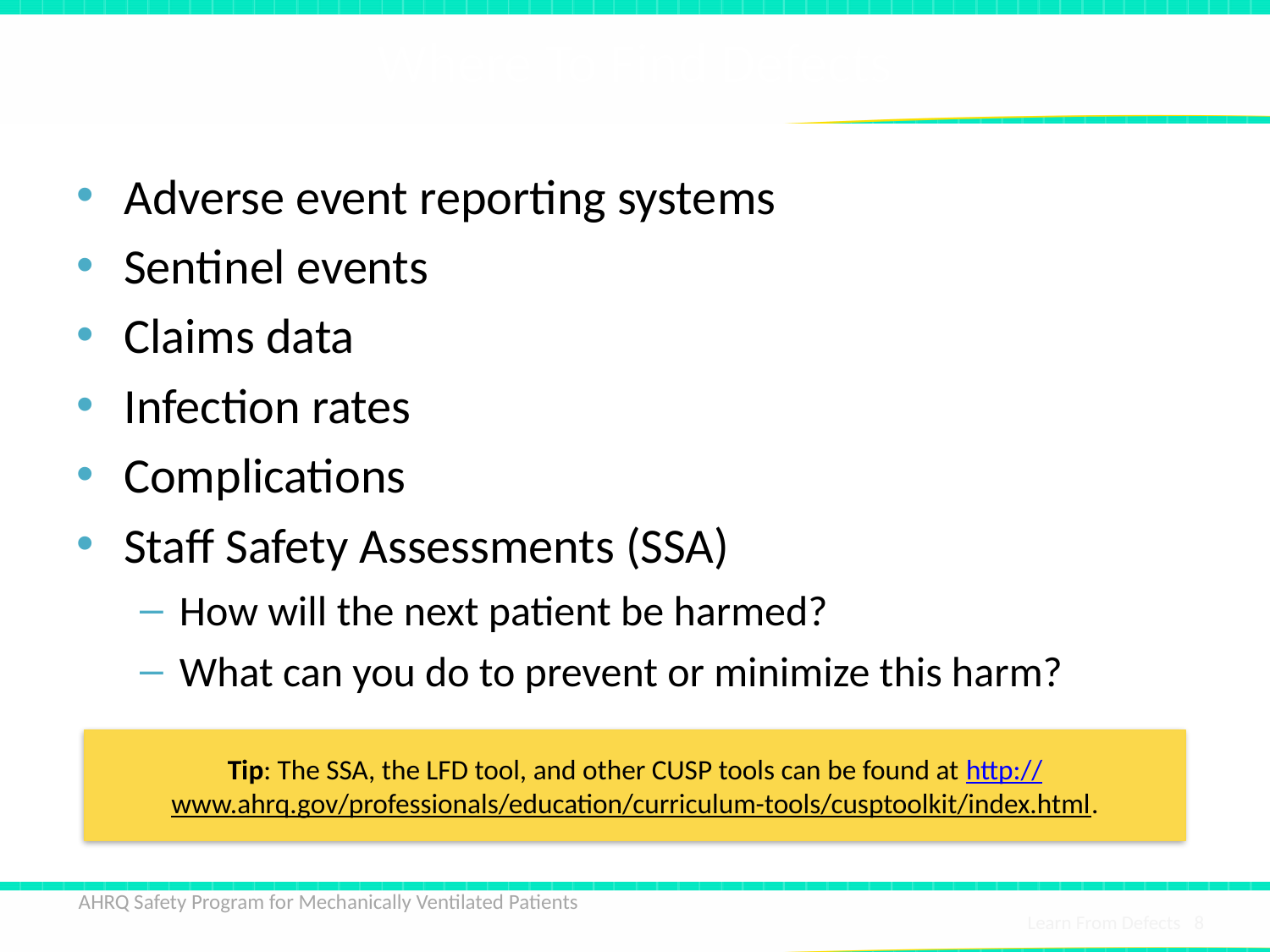

# Where To Find Defects
Adverse event reporting systems
Sentinel events
Claims data
Infection rates
Complications
Staff Safety Assessments (SSA)
How will the next patient be harmed?
What can you do to prevent or minimize this harm?
Tip: The SSA, the LFD tool, and other CUSP tools can be found at http://www.ahrq.gov/professionals/education/curriculum-tools/cusptoolkit/index.html.